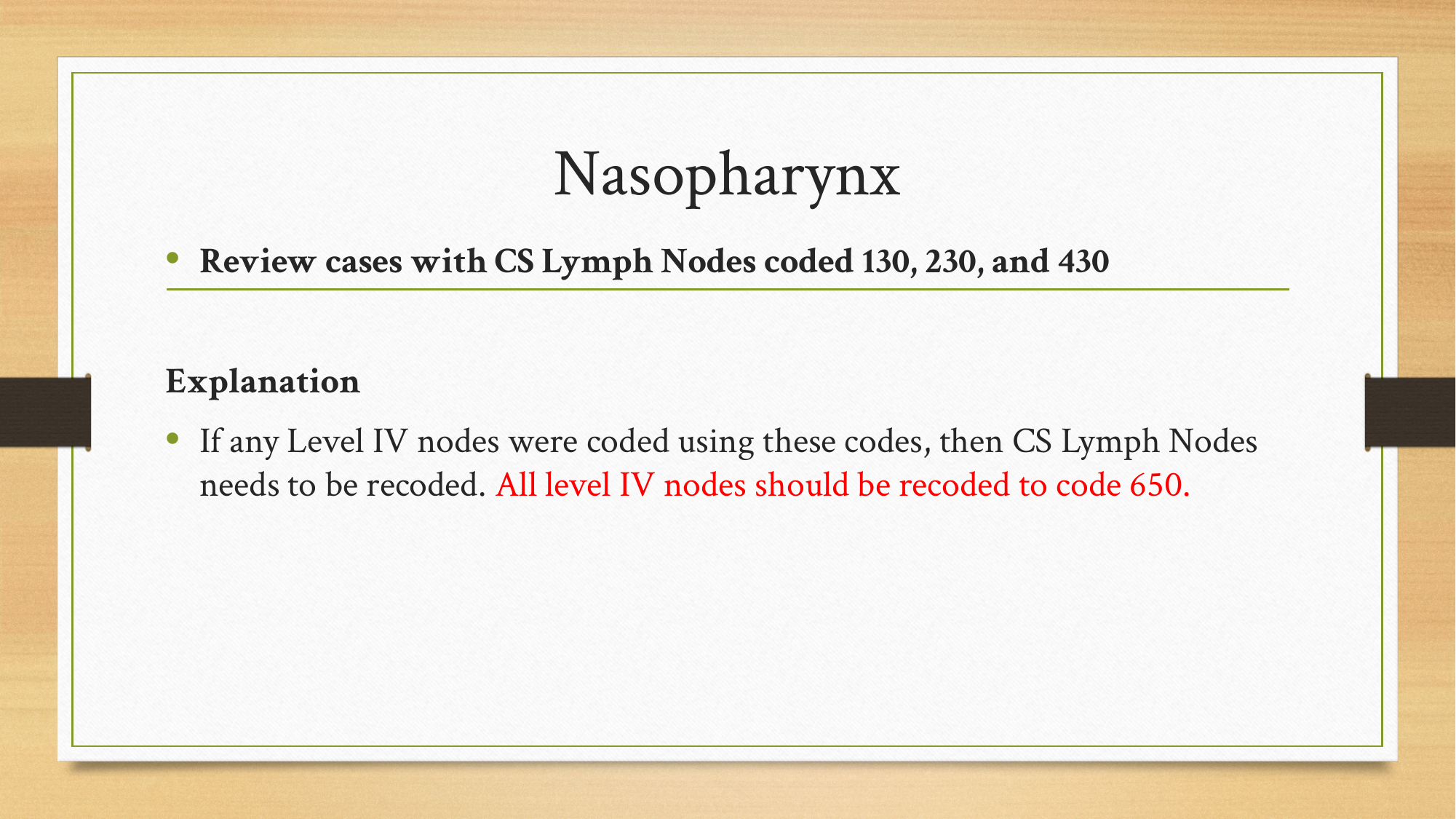

# Nasopharynx
Review cases with CS Lymph Nodes coded 130, 230, and 430

Explanation
If any Level IV nodes were coded using these codes, then CS Lymph Nodes needs to be recoded. All level IV nodes should be recoded to code 650.